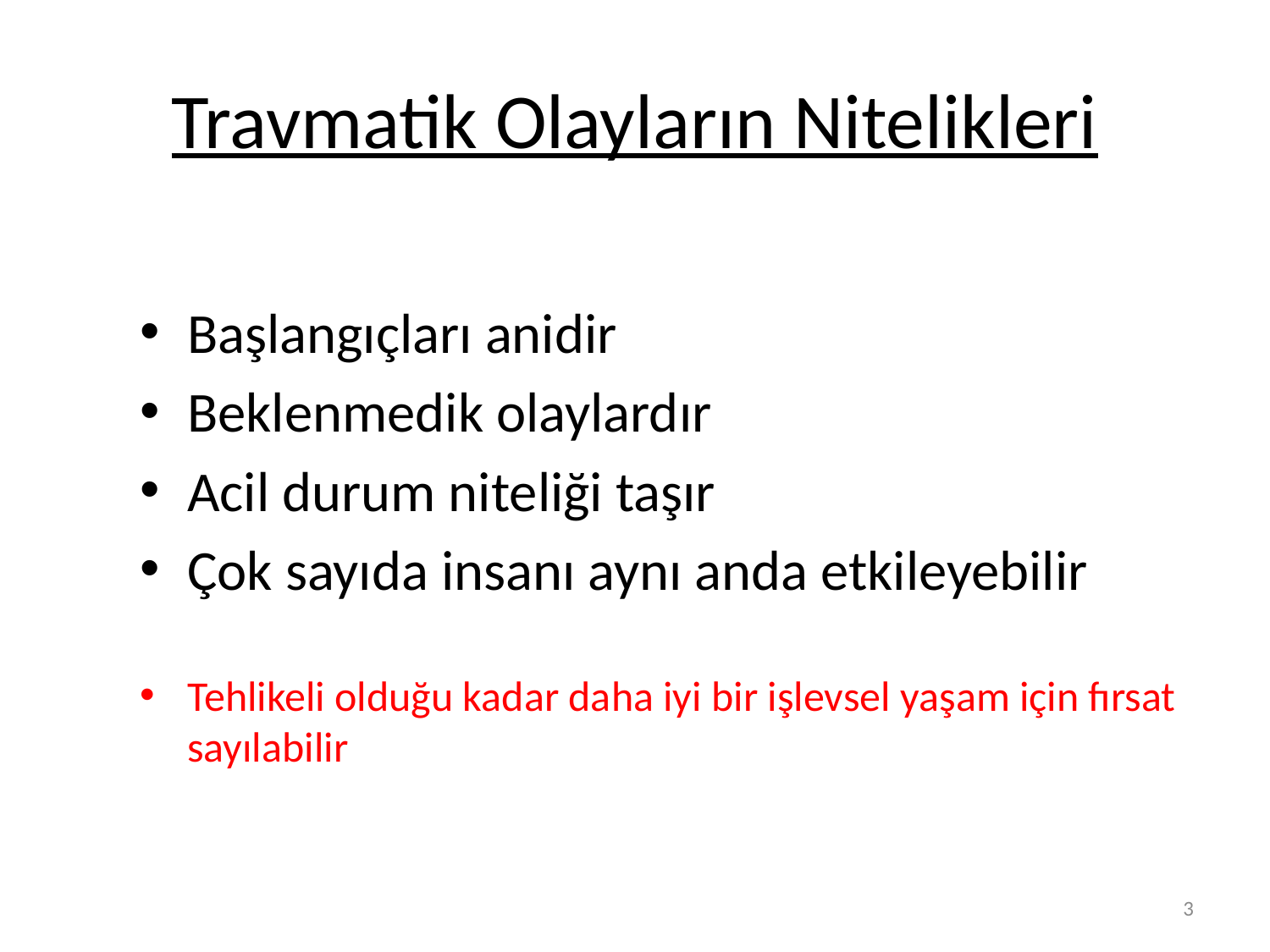

# Travmatik Olayların Nitelikleri

Başlangıçları anidir
Beklenmedik olaylardır
Acil durum niteliği taşır
Çok sayıda insanı aynı anda etkileyebilir

Tehlikeli olduğu kadar daha iyi bir işlevsel yaşam için fırsat sayılabilir

3